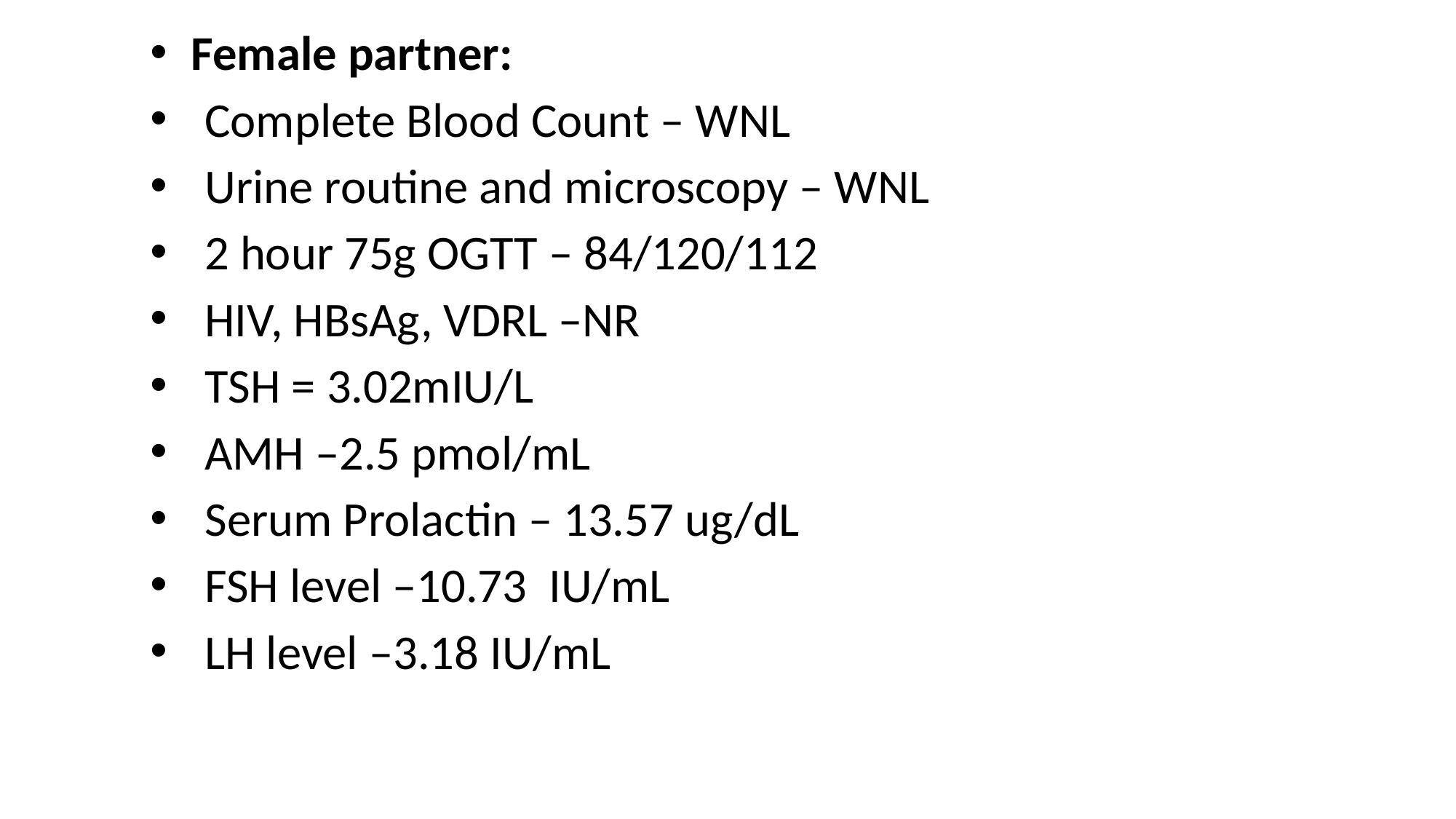

Female partner:
Complete Blood Count – WNL
Urine routine and microscopy – WNL
2 hour 75g OGTT – 84/120/112
HIV, HBsAg, VDRL –NR
TSH = 3.02mIU/L
AMH –2.5 pmol/mL
Serum Prolactin – 13.57 ug/dL
FSH level –10.73  IU/mL
LH level –3.18 IU/mL